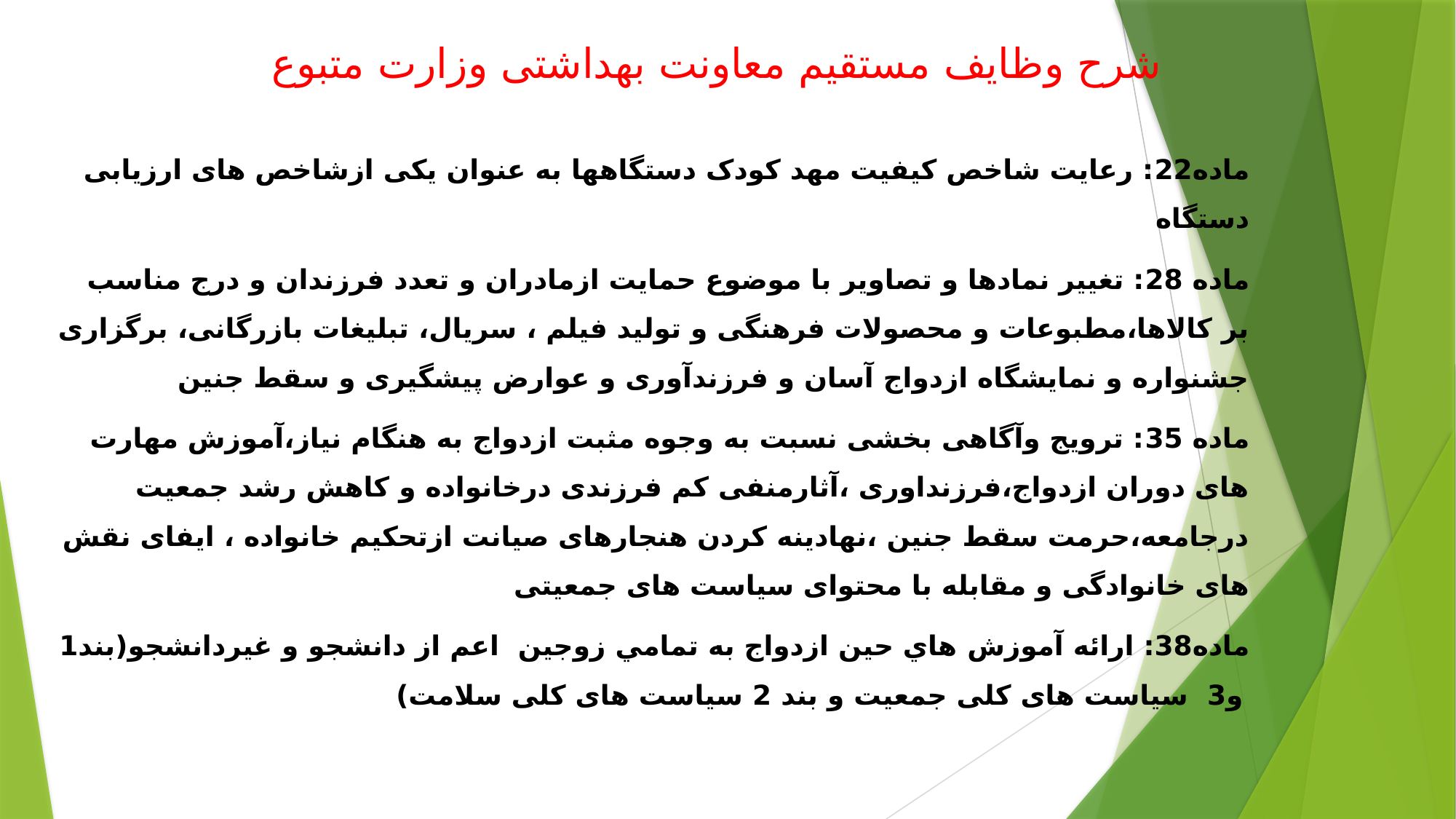

# شرح وظایف مستقیم معاونت بهداشتی وزارت متبوع
ماده22: رعایت شاخص کیفیت مهد کودک دستگاهها به عنوان یکی ازشاخص های ارزیابی دستگاه
ماده 28: تغییر نمادها و تصاویر با موضوع حمایت ازمادران و تعدد فرزندان و درج مناسب بر کالاها،مطبوعات و محصولات فرهنگی و تولید فیلم ، سریال، تبلیغات بازرگانی، برگزاری جشنواره و نمایشگاه ازدواج آسان و فرزندآوری و عوارض پیشگیری و سقط جنین
ماده 35: ترویج وآگاهی بخشی نسبت به وجوه مثبت ازدواج به هنگام نیاز،آموزش مهارت های دوران ازدواج،فرزنداوری ،آثارمنفی کم فرزندی درخانواده و کاهش رشد جمعیت درجامعه،حرمت سقط جنین ،نهادینه کردن هنجارهای صیانت ازتحکیم خانواده ، ایفای نقش های خانوادگی و مقابله با محتوای سیاست های جمعیتی
ماده38: ارائه آموزش هاي حين ازدواج به تمامي زوجين  اعم از دانشجو و غيردانشجو(بند1 و3  سیاست های کلی جمعیت و بند 2 سیاست های کلی سلامت)